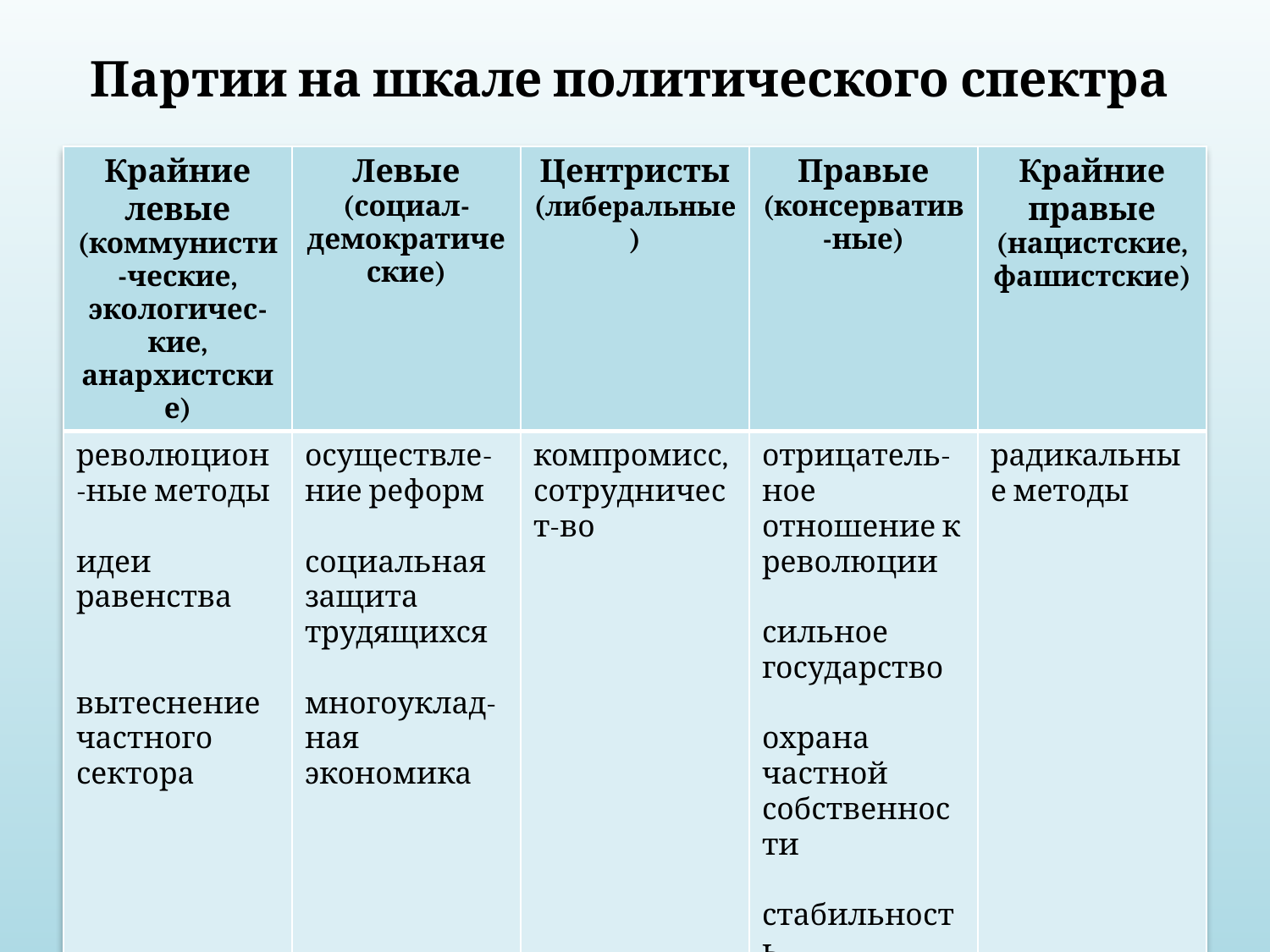

# Партии на шкале политического спектра
| Крайние левые (коммунисти-ческие, экологичес-кие, анархистские) | Левые (социал-демократические) | Центристы (либеральные) | Правые (консерватив-ные) | Крайние правые (нацистские, фашистские) |
| --- | --- | --- | --- | --- |
| революцион-ные методы идеи равенства вытеснение частного сектора | осуществле-ние реформ социальная защита трудящихся многоуклад-ная экономика | компромисс, сотрудничест-во | отрицатель-ное отношение к революции сильное государство охрана частной собственности стабильность | радикальные методы |